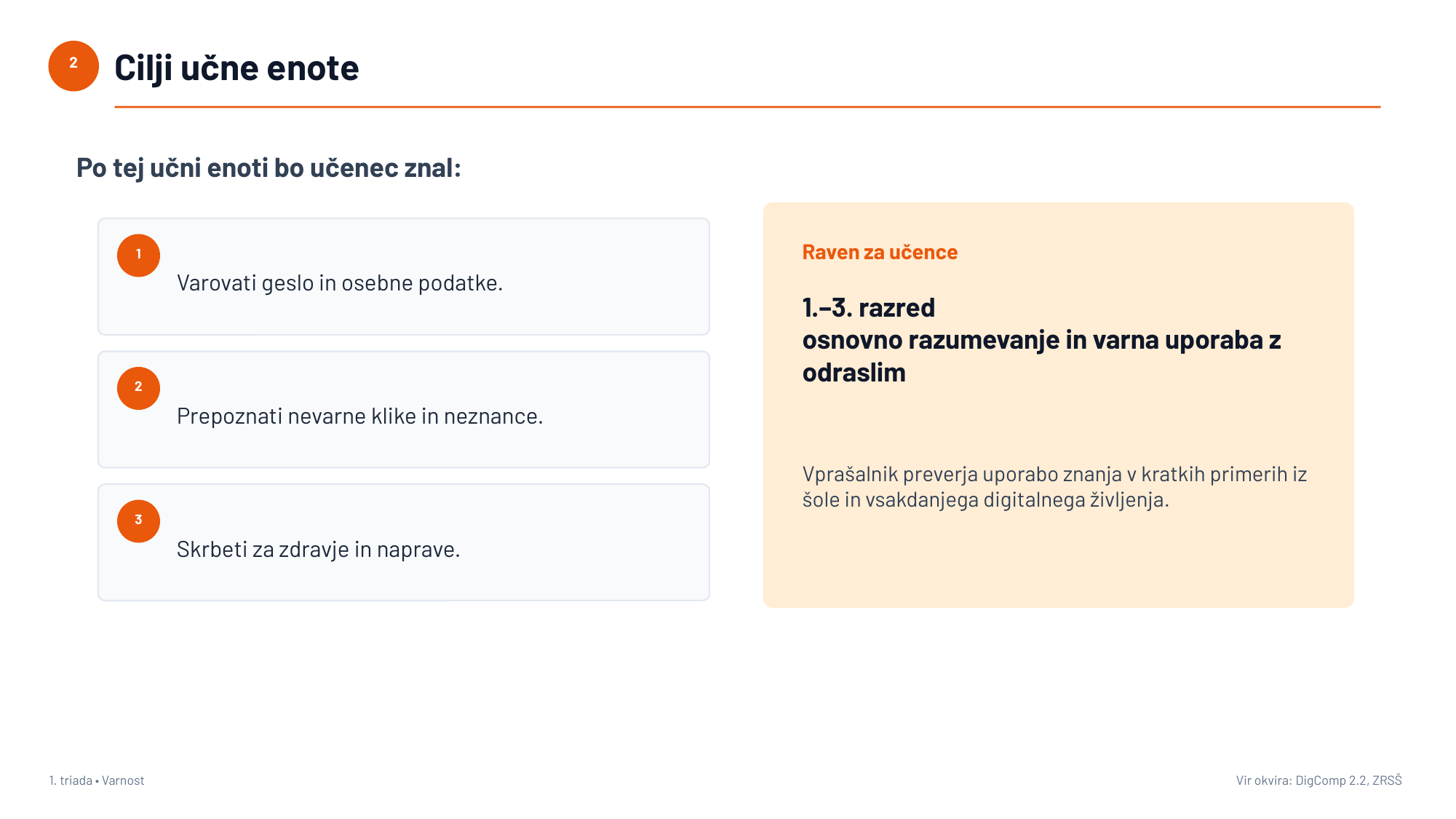

Cilji učne enote

2

Po tej učni enoti bo učenec znal:

Varovati geslo in osebne podatke.
Raven za učence
1
1.–3. razred
osnovno razumevanje in varna uporaba z odraslim

Prepoznati nevarne klike in neznance.
2
Vprašalnik preverja uporabo znanja v kratkih primerih iz šole in vsakdanjega digitalnega življenja.

Skrbeti za zdravje in naprave.
3
1. triada • Varnost
Vir okvira: DigComp 2.2, ZRSŠ